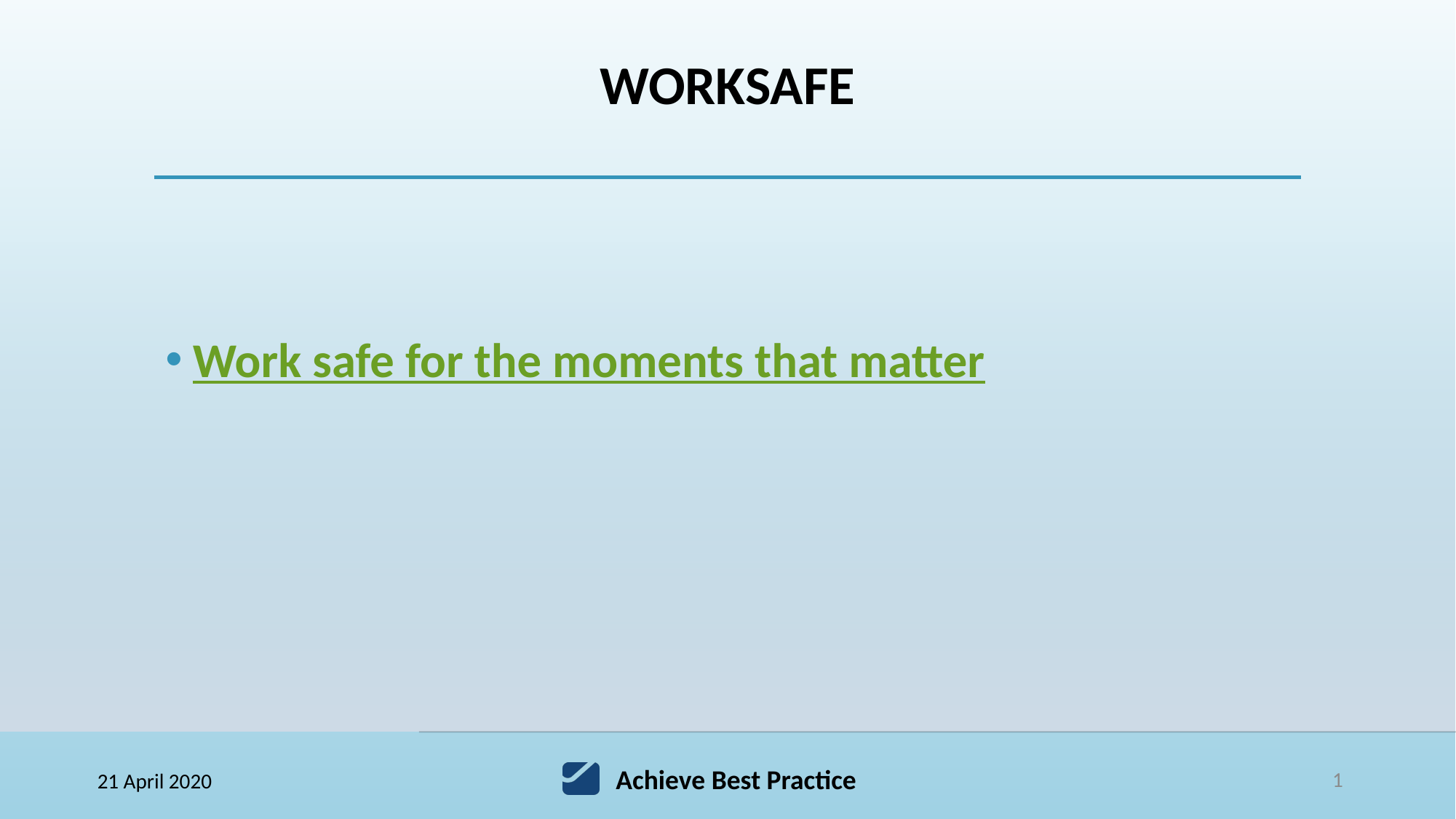

# Worksafe
Work safe for the moments that matter